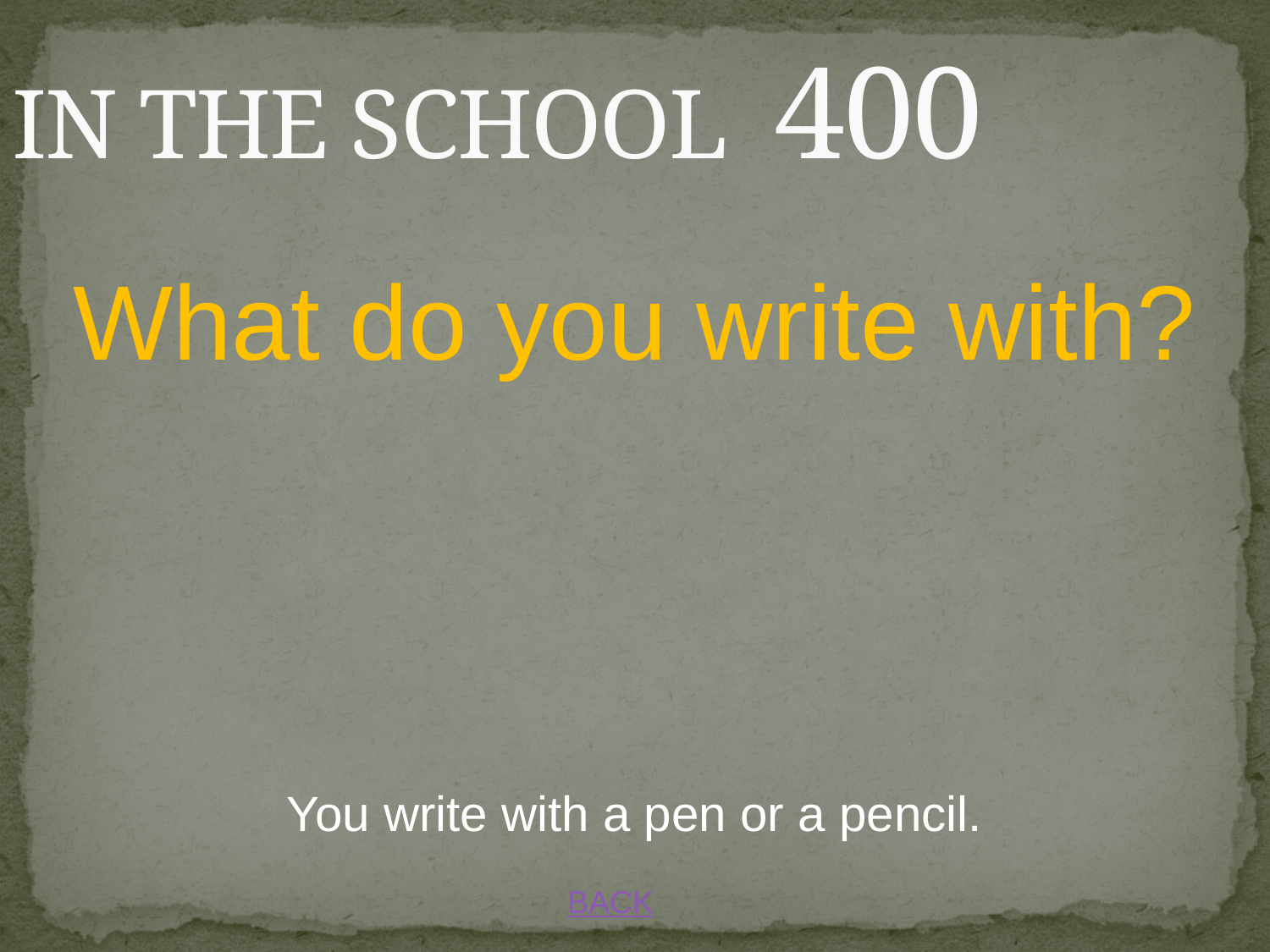

# IN THE SCHOOL  400
What do you write with?
You write with a pen or a pencil.
BACK